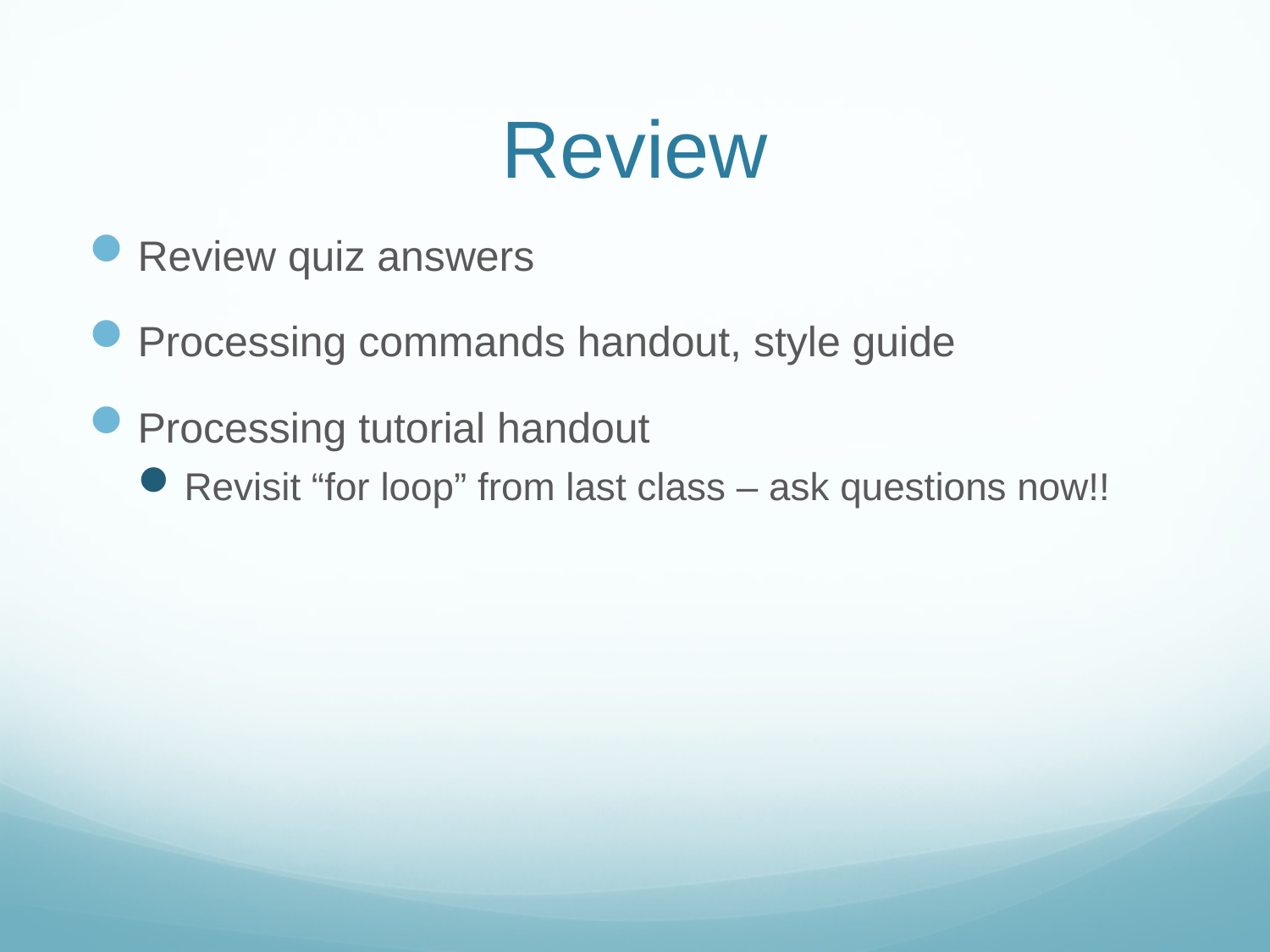

# Review
Review quiz answers
Processing commands handout, style guide
Processing tutorial handout
Revisit “for loop” from last class – ask questions now!!